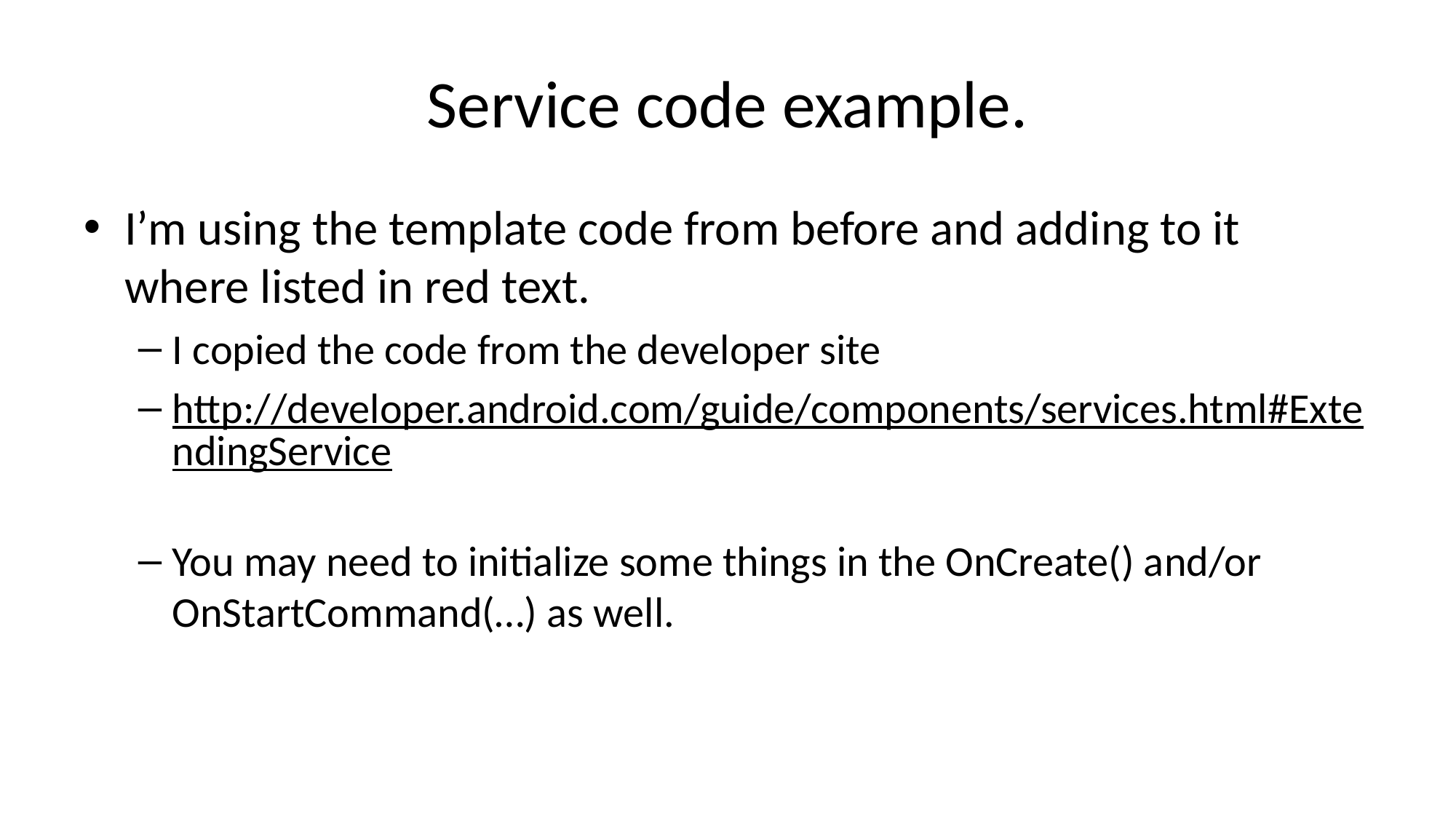

# Service code example.
I’m using the template code from before and adding to it where listed in red text.
I copied the code from the developer site
http://developer.android.com/guide/components/services.html#ExtendingService
You may need to initialize some things in the OnCreate() and/or OnStartCommand(…) as well.